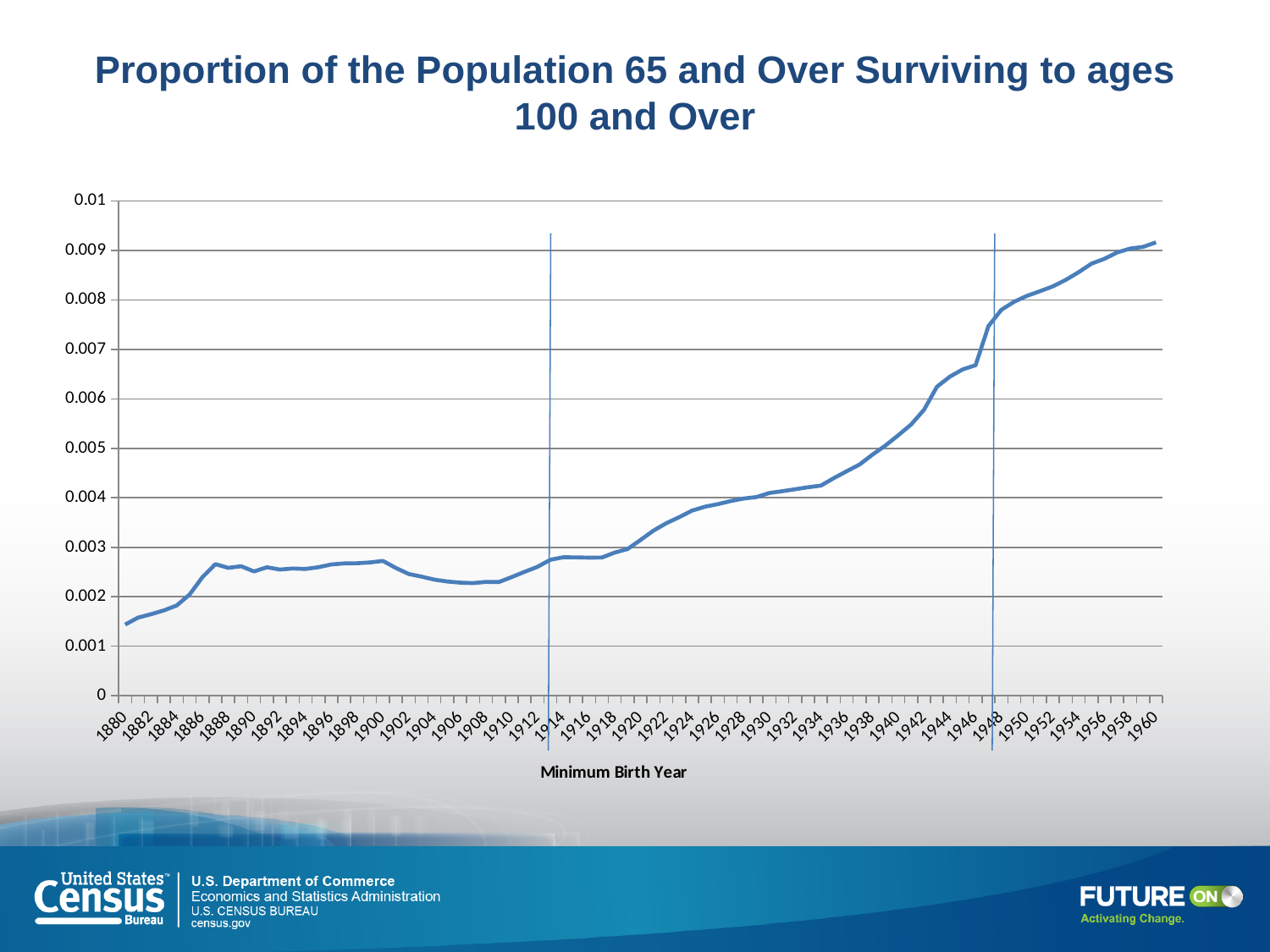

# Proportion of the Population 65 and Over Surviving to ages 100 and Over

### Chart

| Category |  |
|---|---|
| 1880 | 0.001438814 |
| 1881 | 0.001578488 |
| 1882 | 0.001647589 |
| 1883 | 0.001724583 |
| 1884 | 0.001824455 |
| 1885 | 0.002045143 |
| 1886 | 0.002397802 |
| 1887 | 0.002659241 |
| 1888 | 0.002584846 |
| 1889 | 0.002616897 |
| 1890 | 0.002511864 |
| 1891 | 0.002596391 |
| 1892 | 0.002550394 |
| 1893 | 0.002571859 |
| 1894 | 0.002561989 |
| 1895 | 0.002598016 |
| 1896 | 0.002653195 |
| 1897 | 0.002674747 |
| 1898 | 0.002677349 |
| 1899 | 0.002693706 |
| 1900 | 0.002725051707478129 |
| 1901 | 0.002583506348209458 |
| 1902 | 0.0024614324631916404 |
| 1903 | 0.0024066469621639775 |
| 1904 | 0.002346031966216245 |
| 1905 | 0.0023088290492202885 |
| 1906 | 0.002285440819863959 |
| 1907 | 0.002276755829652403 |
| 1908 | 0.0023004019431604296 |
| 1909 | 0.002298213587907939 |
| 1910 | 0.002398497 |
| 1911 | 0.002504886 |
| 1912 | 0.002605324 |
| 1913 | 0.002748627 |
| 1914 | 0.002798787 |
| 1915 | 0.002796737 |
| 1916 | 0.002790647 |
| 1917 | 0.002793282 |
| 1918 | 0.002893642 |
| 1919 | 0.002965401 |
| 1920 | 0.003148488 |
| 1921 | 0.003336471 |
| 1922 | 0.003486175 |
| 1923 | 0.003608598 |
| 1924 | 0.003741823 |
| 1925 | 0.003820525 |
| 1926 | 0.003872107 |
| 1927 | 0.003935129 |
| 1928 | 0.003985313 |
| 1929 | 0.004014995 |
| 1930 | 0.004098722 |
| 1931 | 0.00413478 |
| 1932 | 0.004173502 |
| 1933 | 0.004214718 |
| 1934 | 0.004247505 |
| 1935 | 0.004399541 |
| 1936 | 0.004537339 |
| 1937 | 0.004674175 |
| 1938 | 0.004873419 |
| 1939 | 0.005056719 |
| 1940 | 0.00526464 |
| 1941 | 0.005483032 |
| 1942 | 0.00578038 |
| 1943 | 0.006243807 |
| 1944 | 0.006448398 |
| 1945 | 0.006595736 |
| 1946 | 0.006679871 |
| 1947 | 0.007470399 |
| 1948 | 0.007799379 |
| 1949 | 0.007963469 |
| 1950 | 0.008083149 |
| 1951 | 0.008175675 |
| 1952 | 0.008273951 |
| 1953 | 0.008404675 |
| 1954 | 0.008559208 |
| 1955 | 0.008732867 |
| 1956 | 0.008830253 |
| 1957 | 0.008959028 |
| 1958 | 0.009036916 |
| 1959 | 0.009071125 |
| 1960 | 0.009162244 |